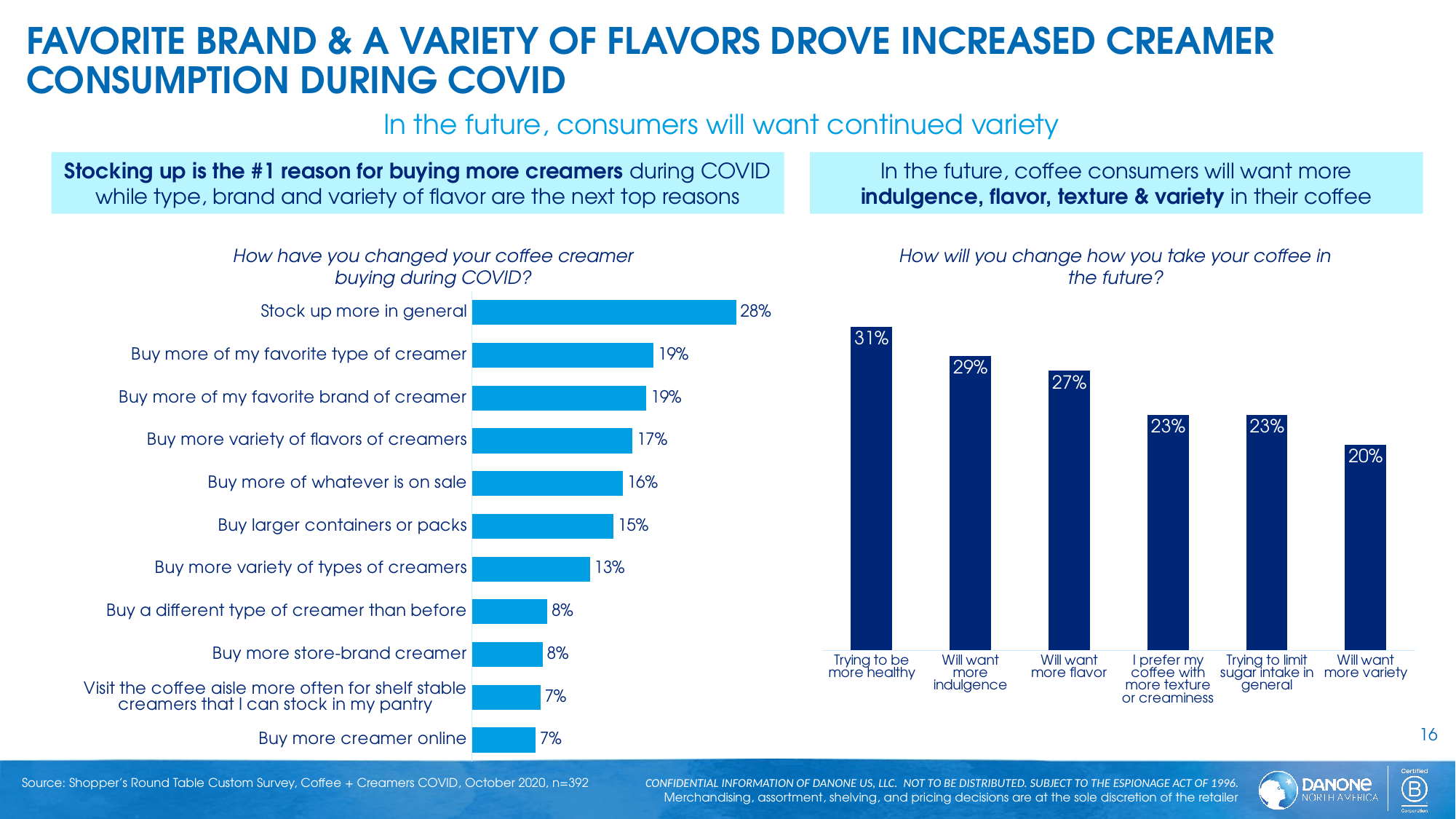

# favorite brand & a variety of flavors drove increased creamer consumption during covid
In the future, consumers will want continued variety

Stocking up is the #1 reason for buying more creamers during COVID while type, brand and variety of flavor are the next top reasons
In the future, coffee consumers will want more indulgence, flavor, texture & variety in their coffee
How have you changed your coffee creamer buying during COVID?
How will you change how you take your coffee in the future?

### Chart

| Category | Series 1 |
|---|---|
| Stock up more in general | 0.28 |
| Buy more of my favorite type of creamer | 0.1925 |
| Buy more of my favorite brand of creamer | 0.185 |
| Buy more variety of flavors of creamers | 0.17 |
| Buy more of whatever is on sale | 0.16 |
| Buy larger containers or packs | 0.15 |
| Buy more variety of types of creamers | 0.125 |
| Buy a different type of creamer than before | 0.08 |
| Buy more store-brand creamer | 0.075 |
| Visit the coffee aisle more often for shelf stable creamers that I can stock in my pantry | 0.0725 |
| Buy more creamer online | 0.0675 |

### Chart

| Category | Series 1 |
|---|---|
| Trying to be more healthy | 0.3142857142857143 |
| Will want more indulgence | 0.2857142857142857 |
| Will want more flavor | 0.2714285714285714 |
| I prefer my coffee with more texture or creaminess | 0.22857142857142856 |
| Trying to limit sugar intake in general | 0.22857142857142856 |
| Will want more variety | 0.2 |
Source: Shopper’s Round Table Custom Survey, Coffee + Creamers COVID, October 2020, n=392